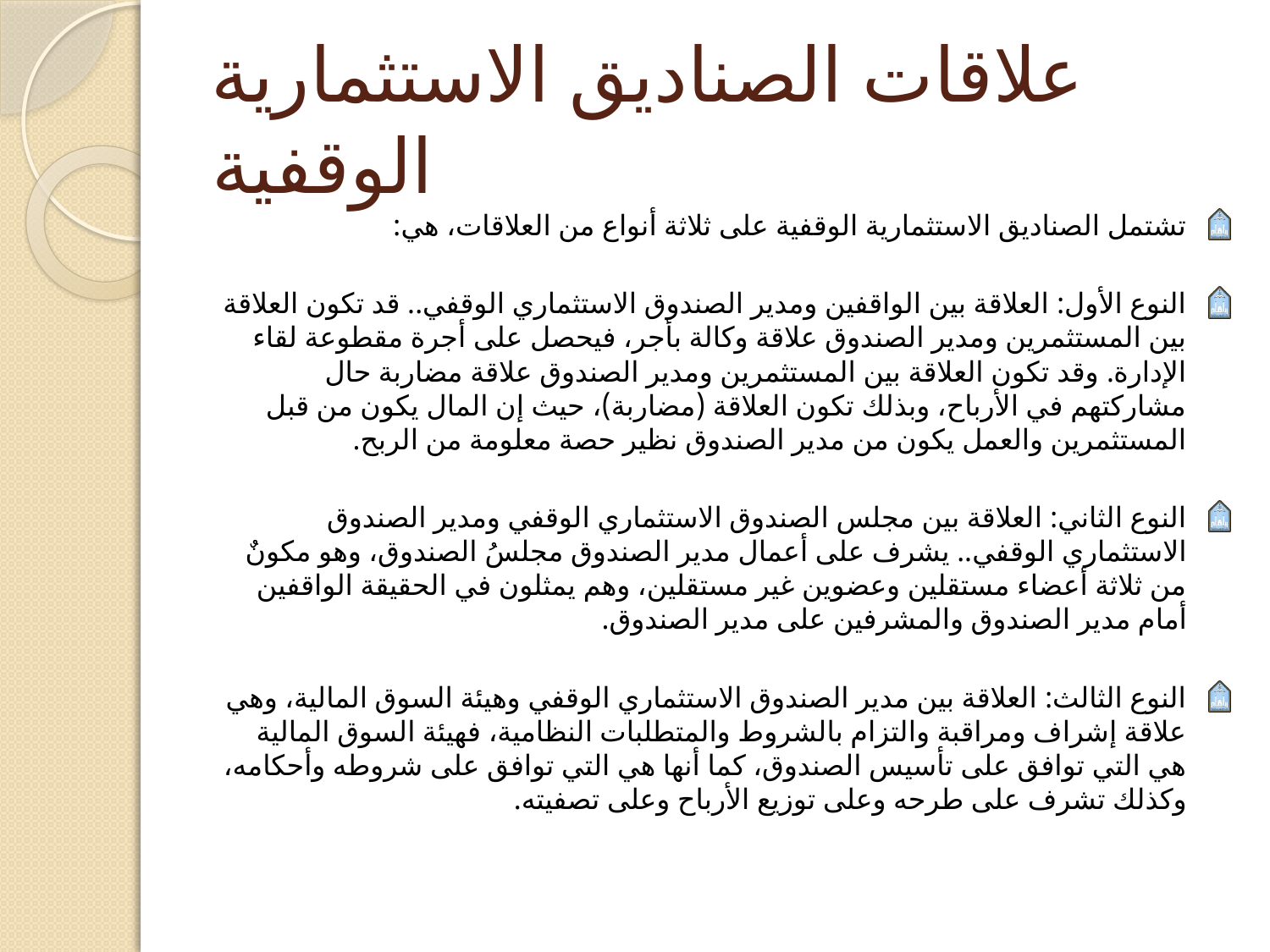

# علاقات الصناديق الاستثمارية الوقفية
تشتمل الصناديق الاستثمارية الوقفية على ثلاثة أنواع من العلاقات، هي:

النوع الأول: العلاقة بين الواقفين ومدير الصندوق الاستثماري الوقفي.. قد تكون العلاقة بين المستثمرين ومدير الصندوق علاقة وكالة بأجر، فيحصل على أجرة مقطوعة لقاء الإدارة. وقد تكون العلاقة بين المستثمرين ومدير الصندوق علاقة مضاربة حال مشاركتهم في الأرباح، وبذلك تكون العلاقة (مضاربة)، حيث إن المال يكون من قبل المستثمرين والعمل يكون من مدير الصندوق نظير حصة معلومة من الربح.

النوع الثاني: العلاقة بين مجلس الصندوق الاستثماري الوقفي ومدير الصندوق الاستثماري الوقفي.. يشرف على أعمال مدير الصندوق مجلسُ الصندوق، وهو مكونٌ من ثلاثة أعضاء مستقلين وعضوين غير مستقلين، وهم يمثلون في الحقيقة الواقفين أمام مدير الصندوق والمشرفين على مدير الصندوق.

النوع الثالث: العلاقة بين مدير الصندوق الاستثماري الوقفي وهيئة السوق المالية، وهي علاقة إشراف ومراقبة والتزام بالشروط والمتطلبات النظامية، فهيئة السوق المالية هي التي توافق على تأسيس الصندوق، كما أنها هي التي توافق على شروطه وأحكامه، وكذلك تشرف على طرحه وعلى توزيع الأرباح وعلى تصفيته.